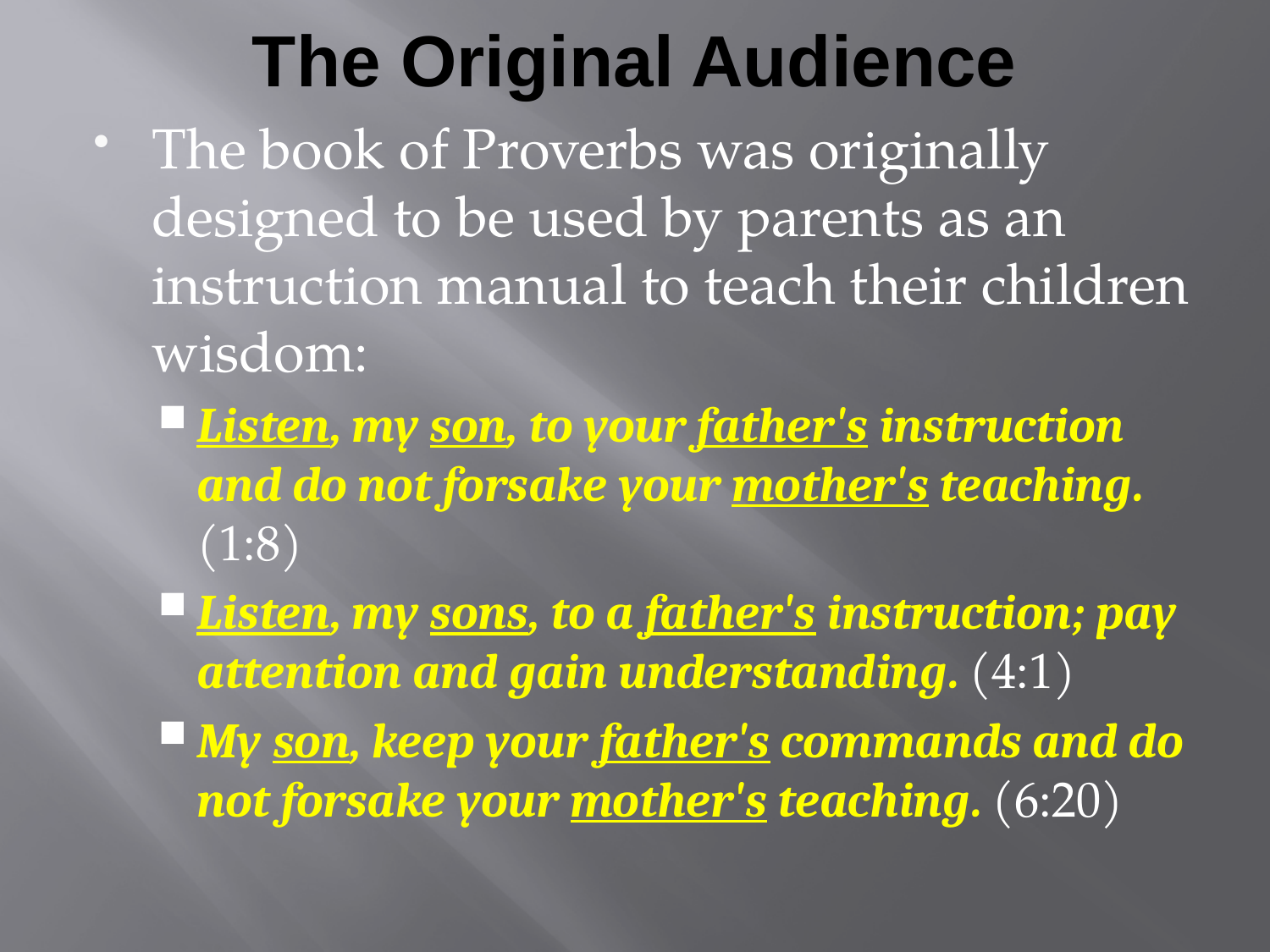

# The Original Audience
The book of Proverbs was originally designed to be used by parents as an instruction manual to teach their children wisdom:
Listen, my son, to your father's instruction and do not forsake your mother's teaching. (1:8)
Listen, my sons, to a father's instruction; pay attention and gain understanding. (4:1)
My son, keep your father's commands and do not forsake your mother's teaching. (6:20)